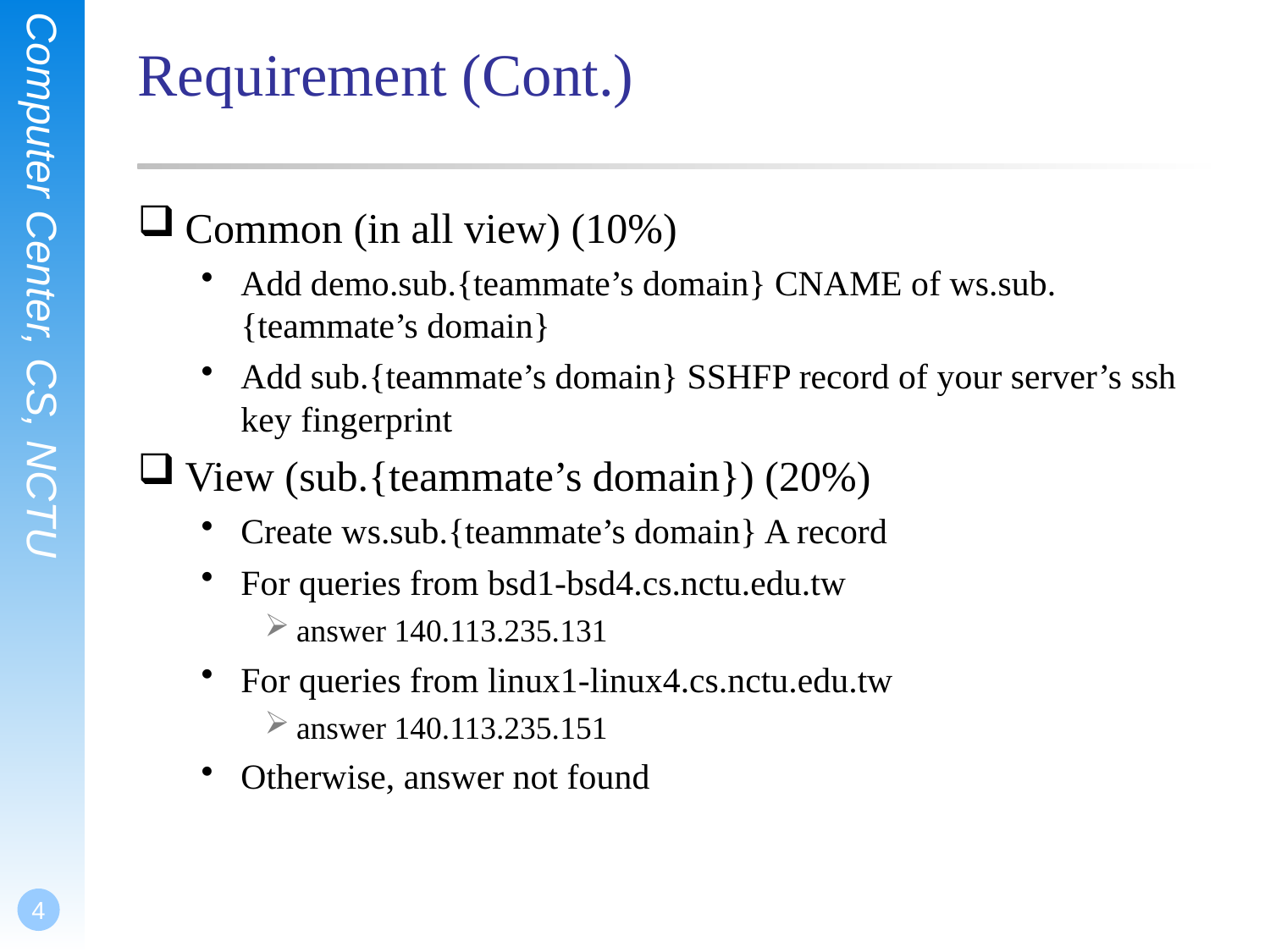

# Requirement (Cont.)
Common (in all view) (10%)
Add demo.sub.{teammate’s domain} CNAME of ws.sub.{teammate’s domain}
Add sub.{teammate’s domain} SSHFP record of your server’s ssh key fingerprint
View (sub.{teammate’s domain}) (20%)
Create ws.sub.{teammate’s domain} A record
For queries from bsd1-bsd4.cs.nctu.edu.tw
answer 140.113.235.131
For queries from linux1-linux4.cs.nctu.edu.tw
answer 140.113.235.151
Otherwise, answer not found